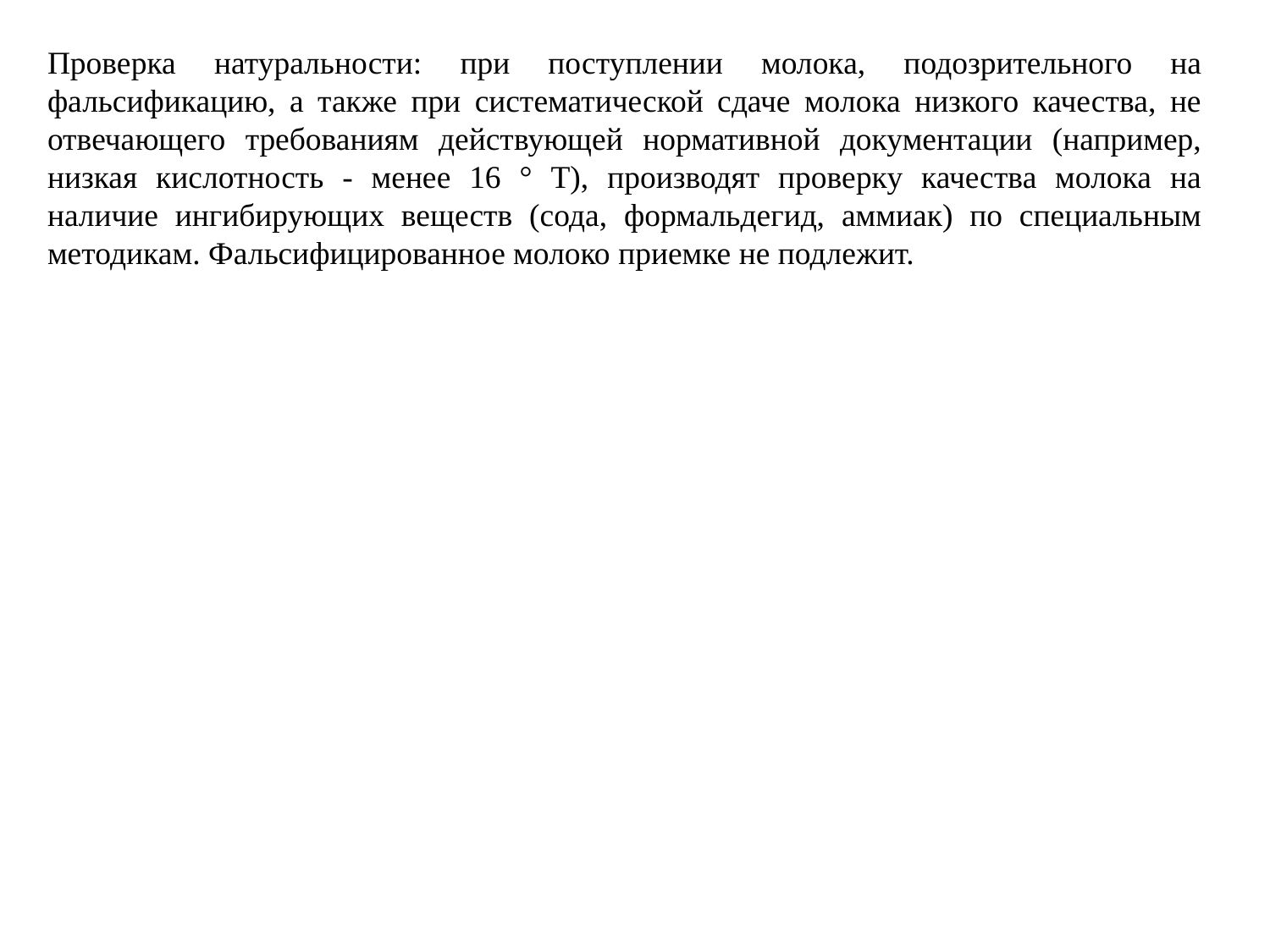

Проверка натуральности: при поступлении молока, подозрительного на фальсификацию, а также при систематической сдаче молока низкого качества, не отвечающего требованиям действующей нормативной документации (например, низкая кислотность - менее 16 ° Т), производят проверку качества молока на наличие ингибирующих веществ (сода, формальдегид, аммиак) по специальным методикам. Фальсифицированное молоко приемке не подлежит.